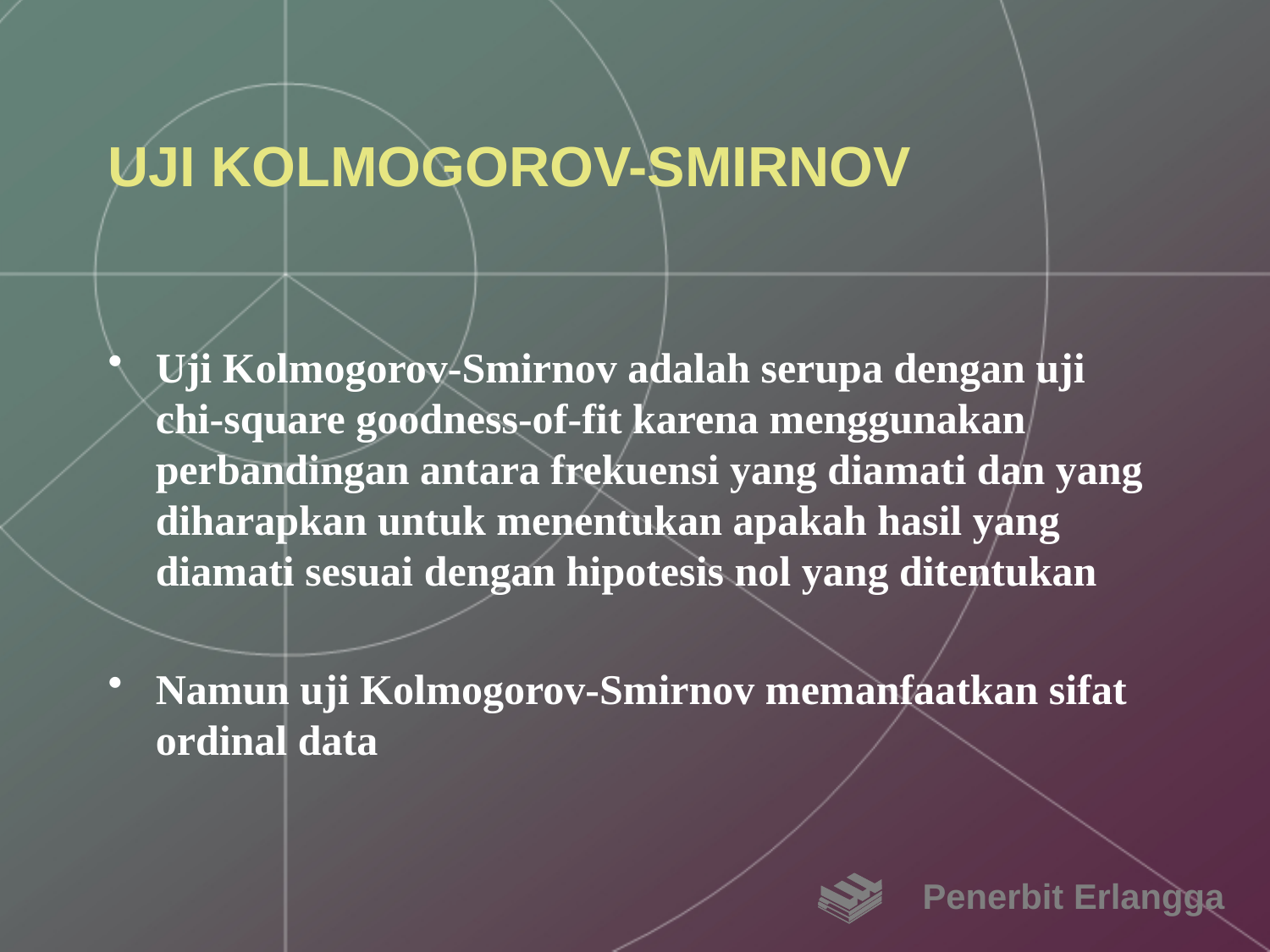

# UJI KOLMOGOROV-SMIRNOV

Uji Kolmogorov-Smirnov adalah serupa dengan uji chi-square goodness-of-fit karena menggunakan perbandingan antara frekuensi yang diamati dan yang diharapkan untuk menentukan apakah hasil yang diamati sesuai dengan hipotesis nol yang ditentukan

Namun uji Kolmogorov-Smirnov memanfaatkan sifat ordinal data
Penerbit Erlangga